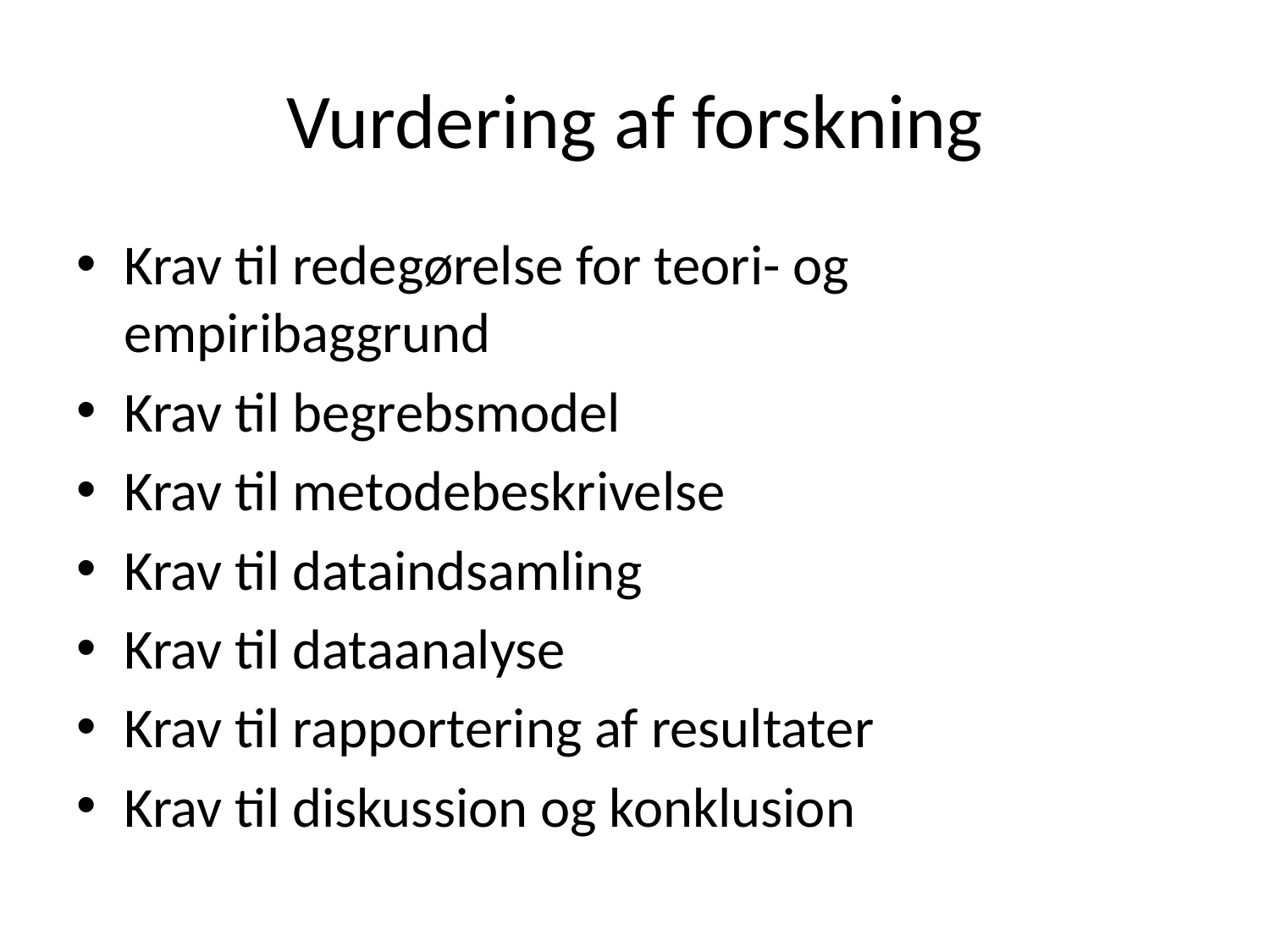

# Vurdering af forskning
Krav til redegørelse for teori- og empiribaggrund
Krav til begrebsmodel
Krav til metodebeskrivelse
Krav til dataindsamling
Krav til dataanalyse
Krav til rapportering af resultater
Krav til diskussion og konklusion